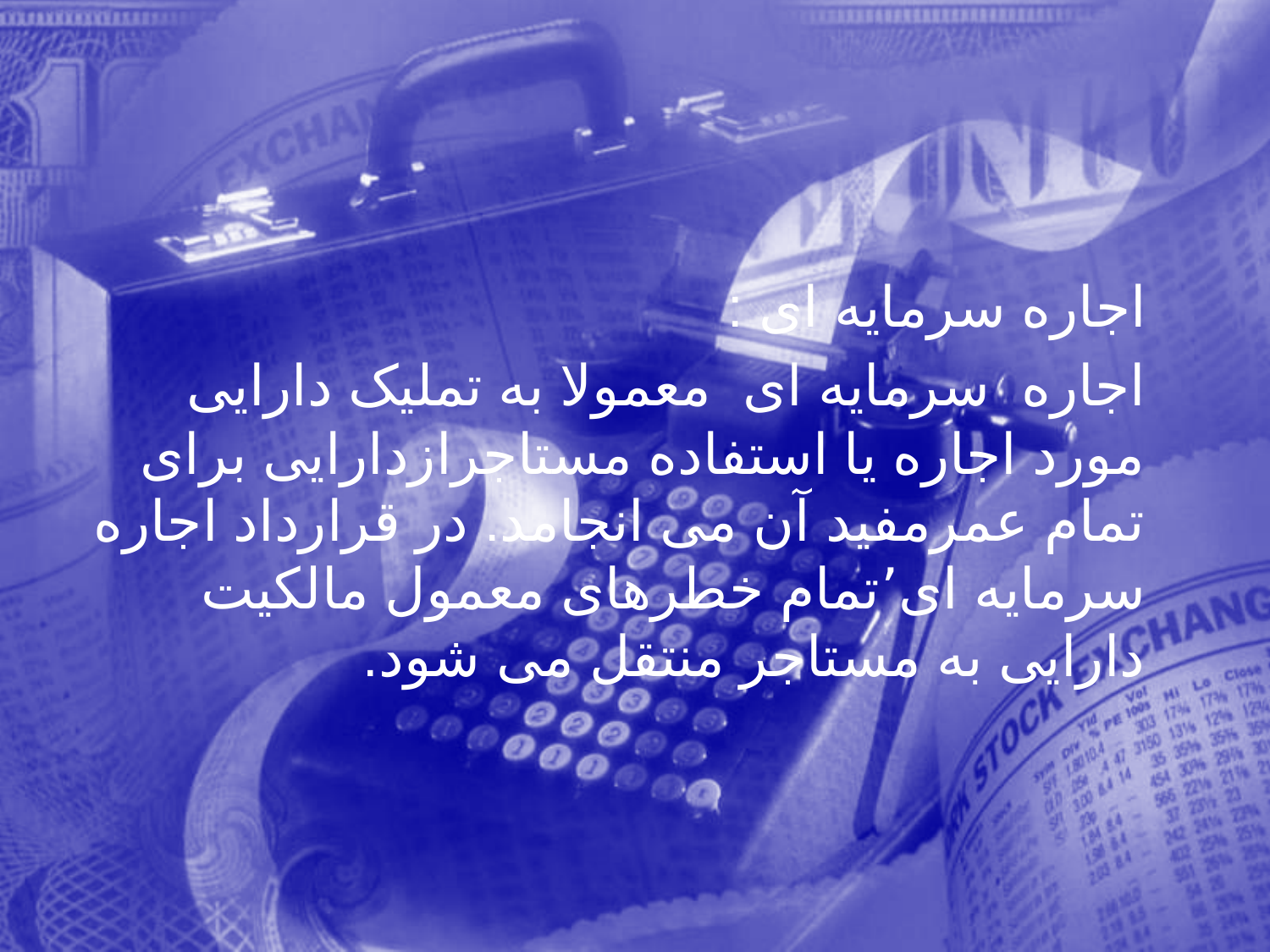

اجاره سرمایه ای :
   اجاره  سرمایه ای  معمولا به تملیک دارایی مورد اجاره یا استفاده مستاجرازدارایی برای  تمام عمرمفید آن می انجامد. در قرارداد اجاره سرمایه ای٬تمام خطرهای معمول مالکیت دارایی به مستاجر منتقل می شود.
399